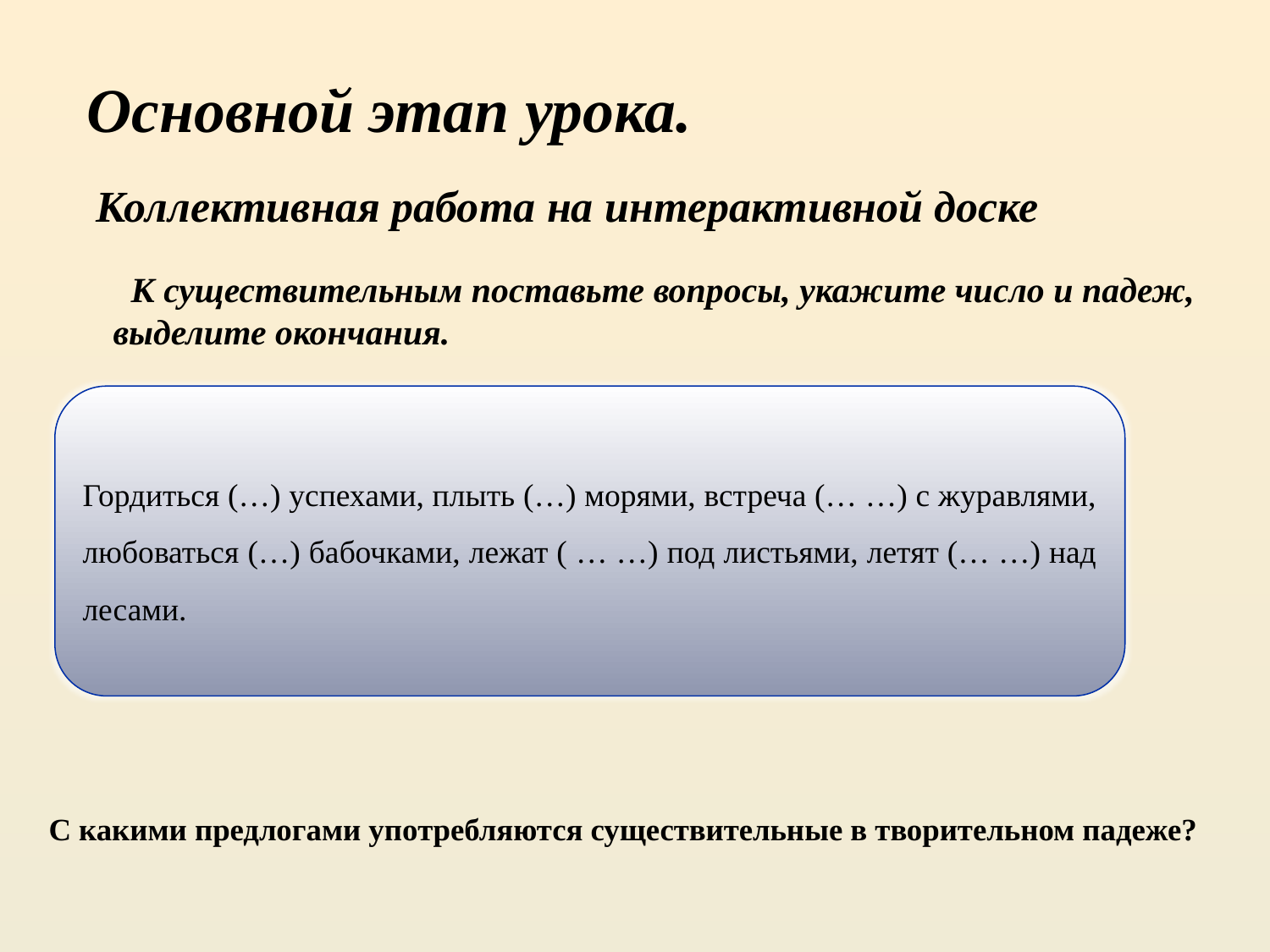

Основной этап урока.
 	 Коллективная работа на интерактивной доске

 С какими предлогами употребляются существительные в творительном

С какими предлогами употребляются существительные в творительном падеже?

		                                        К существительным поставьте вопросы, укажите число и падеж,
                                                          выделите окончания.

Гордиться (…) успехами, плыть (…) морями, встреча (… …) с журавлями, любоваться (…) бабочками, лежат ( … …) под листьями, летят (… …) над лесами.